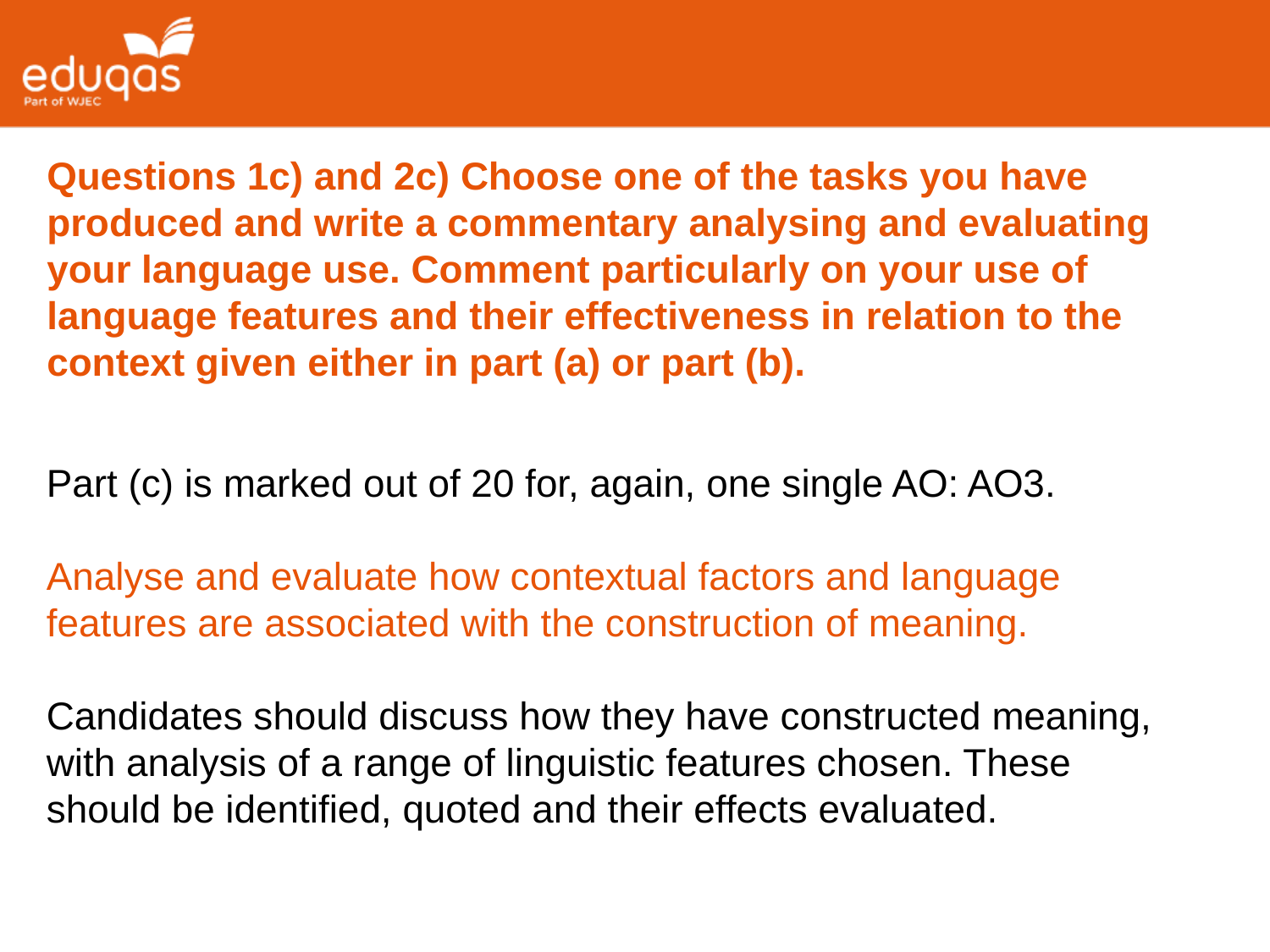

Questions 1c) and 2c) Choose one of the tasks you have produced and write a commentary analysing and evaluating your language use. Comment particularly on your use of language features and their effectiveness in relation to the context given either in part (a) or part (b).
Part (c) is marked out of 20 for, again, one single AO: AO3.

Analyse and evaluate how contextual factors and language features are associated with the construction of meaning.

Candidates should discuss how they have constructed meaning, with analysis of a range of linguistic features chosen. These should be identified, quoted and their effects evaluated.